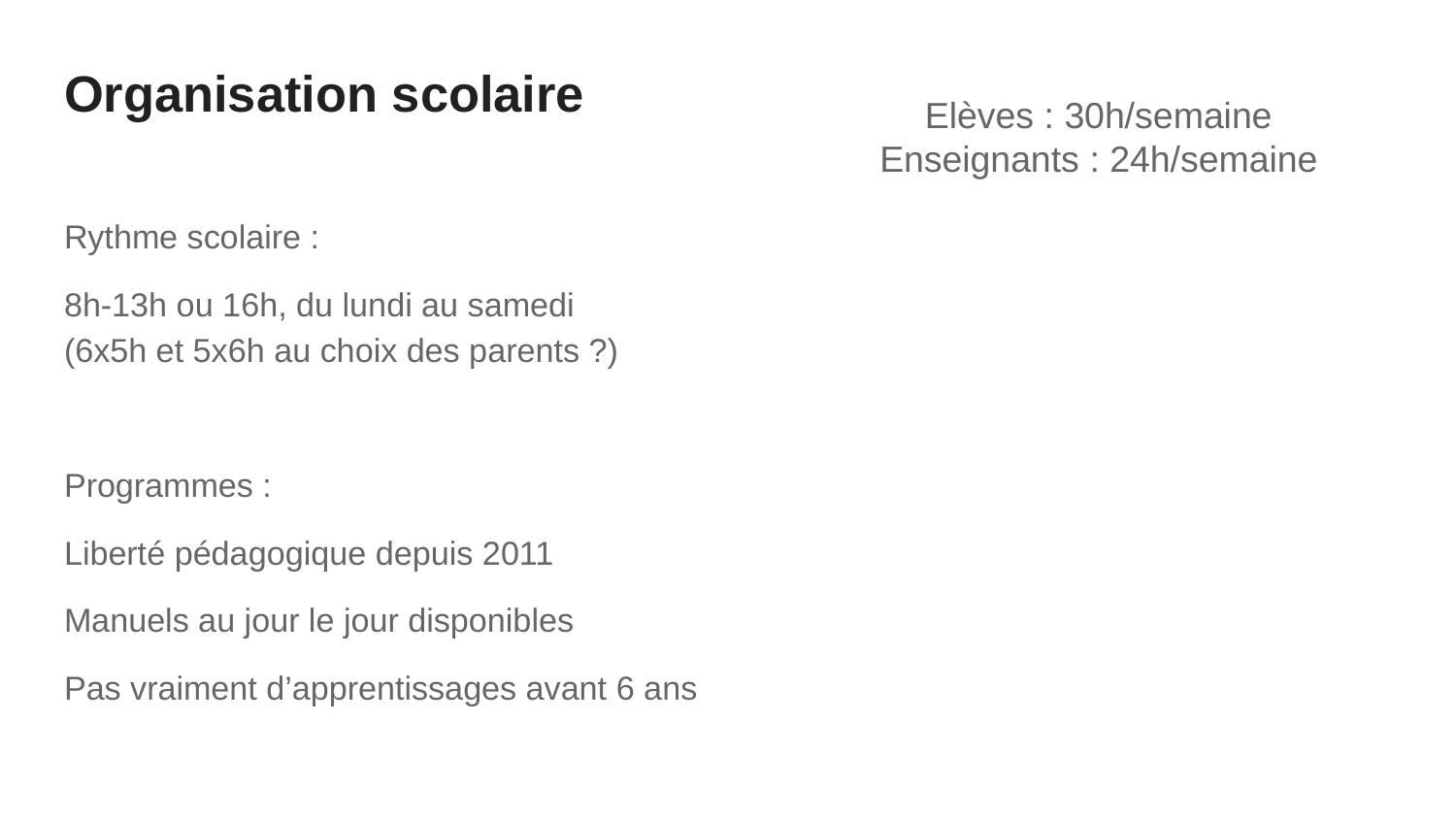

# Organisation scolaire
Elèves : 30h/semaine
Enseignants : 24h/semaine
Rythme scolaire :
8h-13h ou 16h, du lundi au samedi
(6x5h et 5x6h au choix des parents ?)

Programmes :
Liberté pédagogique depuis 2011
Manuels au jour le jour disponibles
Pas vraiment d’apprentissages avant 6 ans